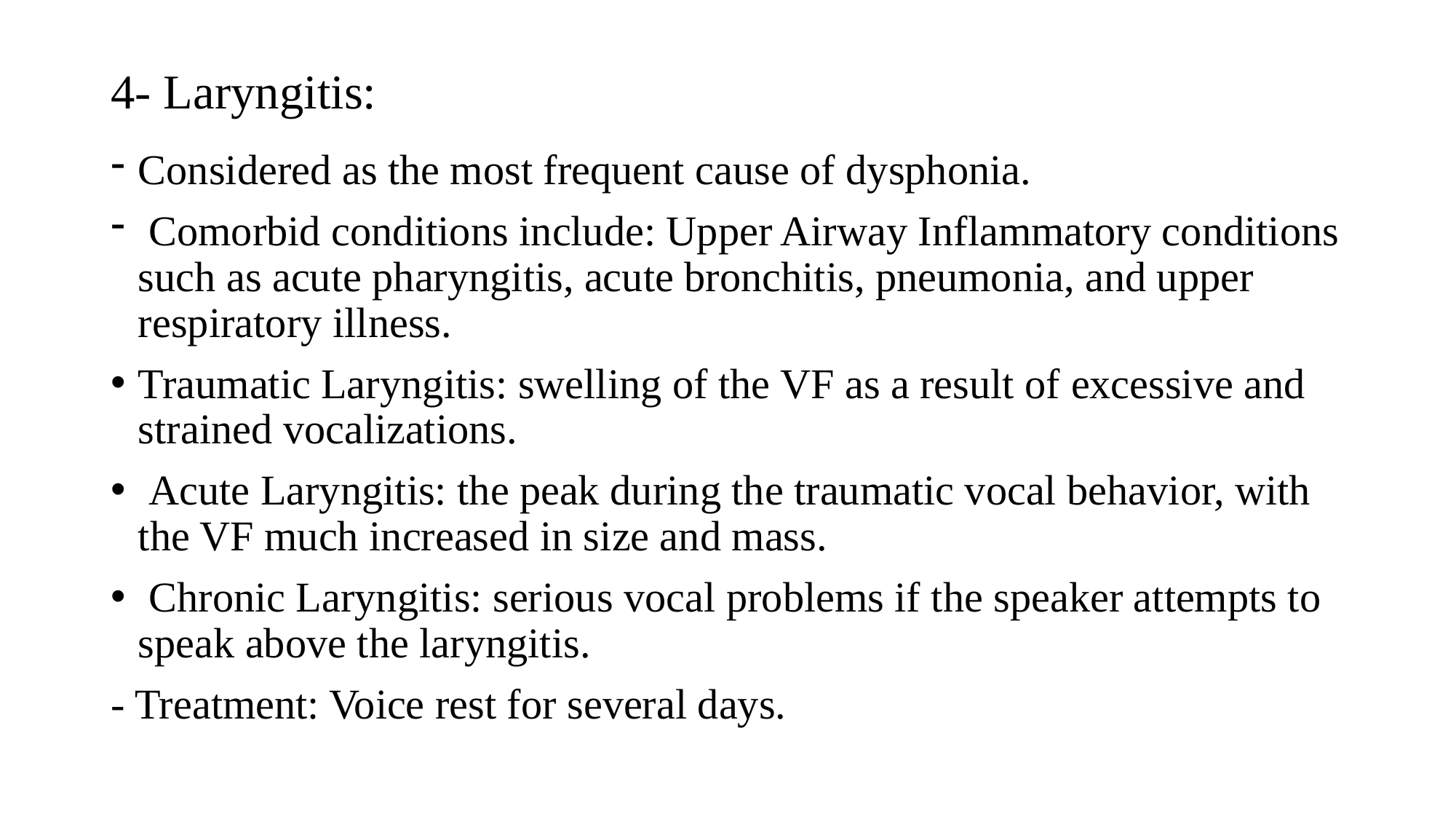

# 4- Laryngitis:
Considered as the most frequent cause of dysphonia.
 Comorbid conditions include: Upper Airway Inflammatory conditions such as acute pharyngitis, acute bronchitis, pneumonia, and upper respiratory illness.
Traumatic Laryngitis: swelling of the VF as a result of excessive and strained vocalizations.
 Acute Laryngitis: the peak during the traumatic vocal behavior, with the VF much increased in size and mass.
 Chronic Laryngitis: serious vocal problems if the speaker attempts to speak above the laryngitis.
- Treatment: Voice rest for several days.